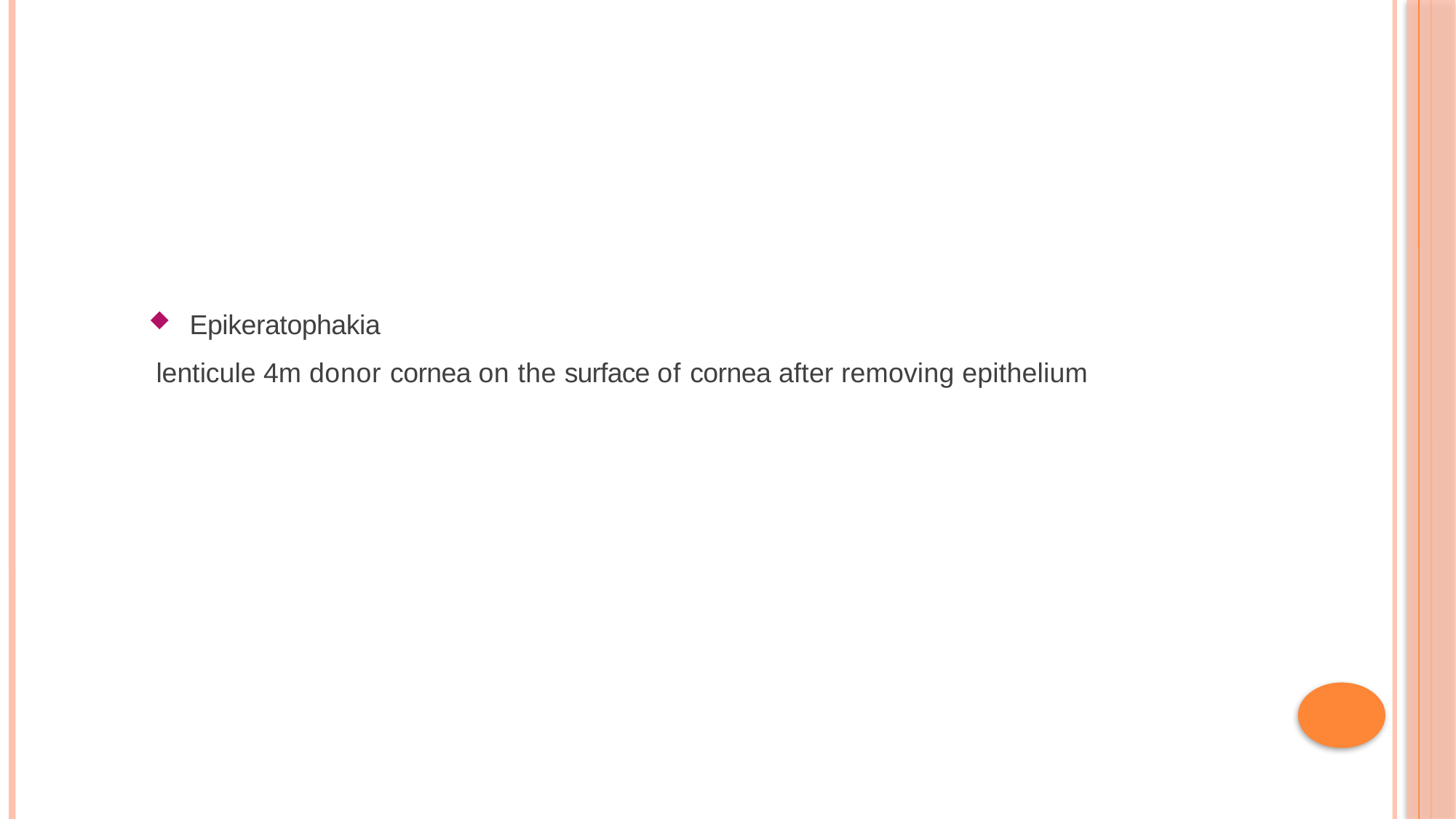

Epikeratophakia
lenticule 4m donor cornea on the surface of cornea after removing epithelium